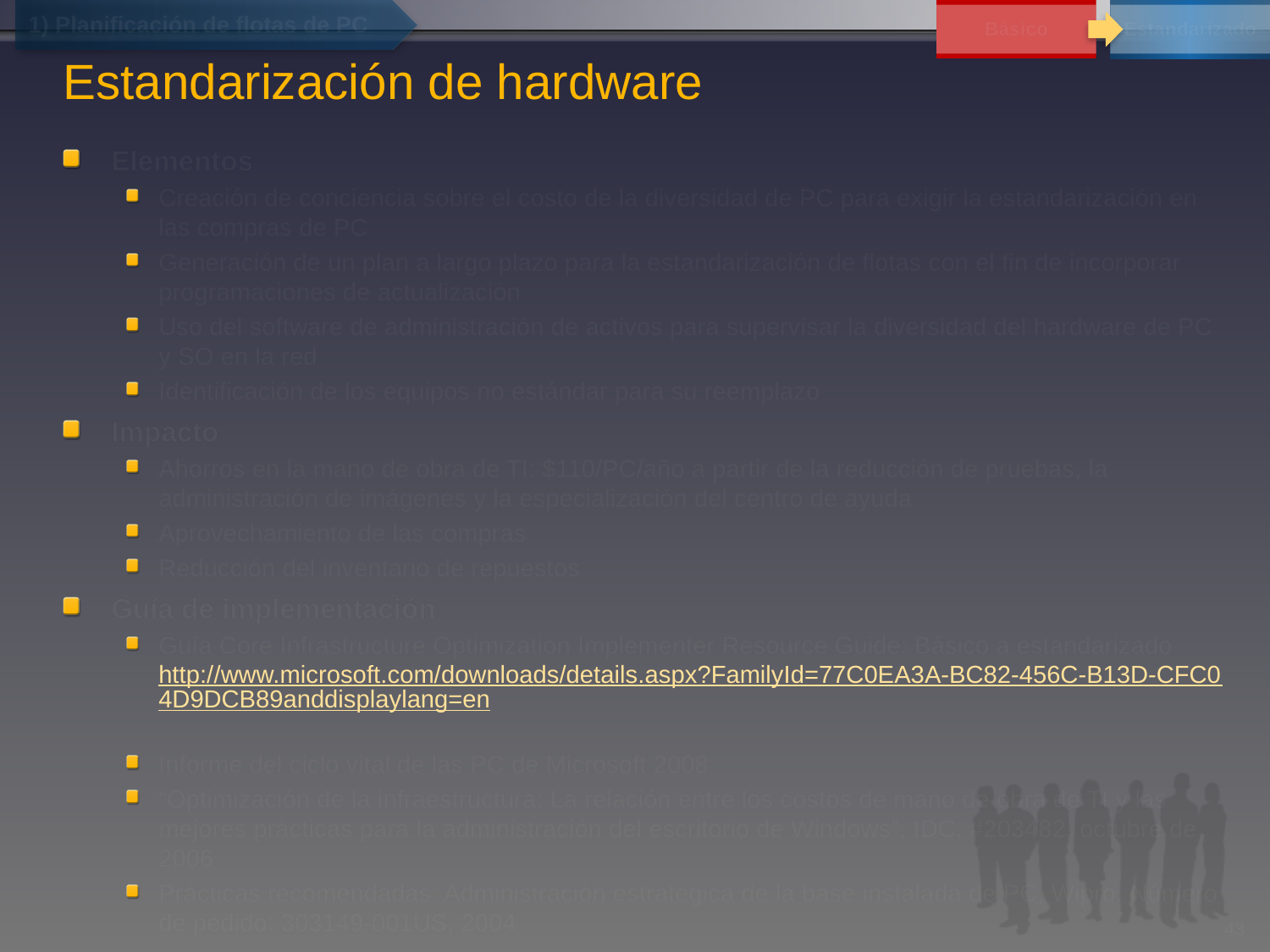

Básico
Estandarizado

1) Planificación de flotas de PC
# Estandarización de hardware
Elementos
Creación de conciencia sobre el costo de la diversidad de PC para exigir la estandarización en las compras de PC
Generación de un plan a largo plazo para la estandarización de flotas con el fin de incorporar programaciones de actualización
Uso del software de administración de activos para supervisar la diversidad del hardware de PC y SO en la red
Identificación de los equipos no estándar para su reemplazo
Impacto
Ahorros en la mano de obra de TI: $110/PC/año a partir de la reducción de pruebas, la administración de imágenes y la especialización del centro de ayuda
Aprovechamiento de las compras
Reducción del inventario de repuestos
Guía de implementación
Guía Core Infrastructure Optimization Implementer Resource Guide: Básico a estandarizado http://www.microsoft.com/downloads/details.aspx?FamilyId=77C0EA3A-BC82-456C-B13D-CFC04D9DCB89anddisplaylang=en
Informe del ciclo vital de las PC de Microsoft 2008
“Optimización de la infraestructura: La relación entre los costos de mano de obra de TI y las mejores prácticas para la administración del escritorio de Windows”, IDC, #203482, octubre de 2006
Prácticas recomendadas: Administración estratégica de la base instalada de PC, Wipro. Número de pedido: 303149-001US, 2004
43